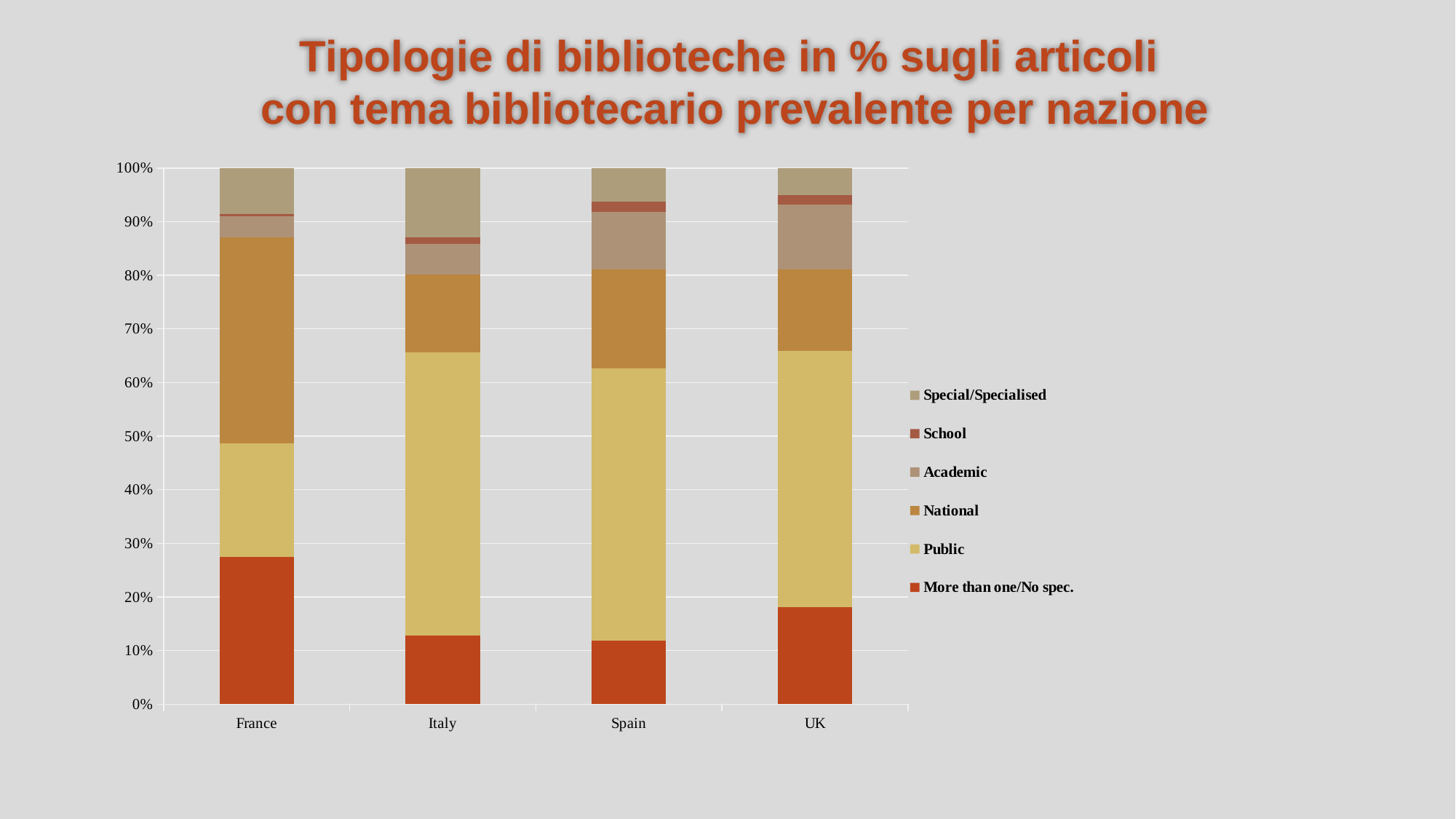

# Tipologie di biblioteche in % sugli articoli con tema bibliotecario prevalente per nazione

### Chart

| Category | More than one/No spec. | Public | National | Academic | School | Special/Specialised |
|---|---|---|---|---|---|---|
| France | 70.0 | 54.0 | 98.0 | 10.0 | 1.0 | 22.0 |
| Italy | 119.0 | 490.0 | 136.0 | 52.0 | 12.0 | 120.0 |
| Spain | 43.0 | 185.0 | 67.0 | 39.0 | 7.0 | 23.0 |
| UK | 82.0 | 217.0 | 69.0 | 55.0 | 8.0 | 23.0 |

### Chart

| Category |
|---|